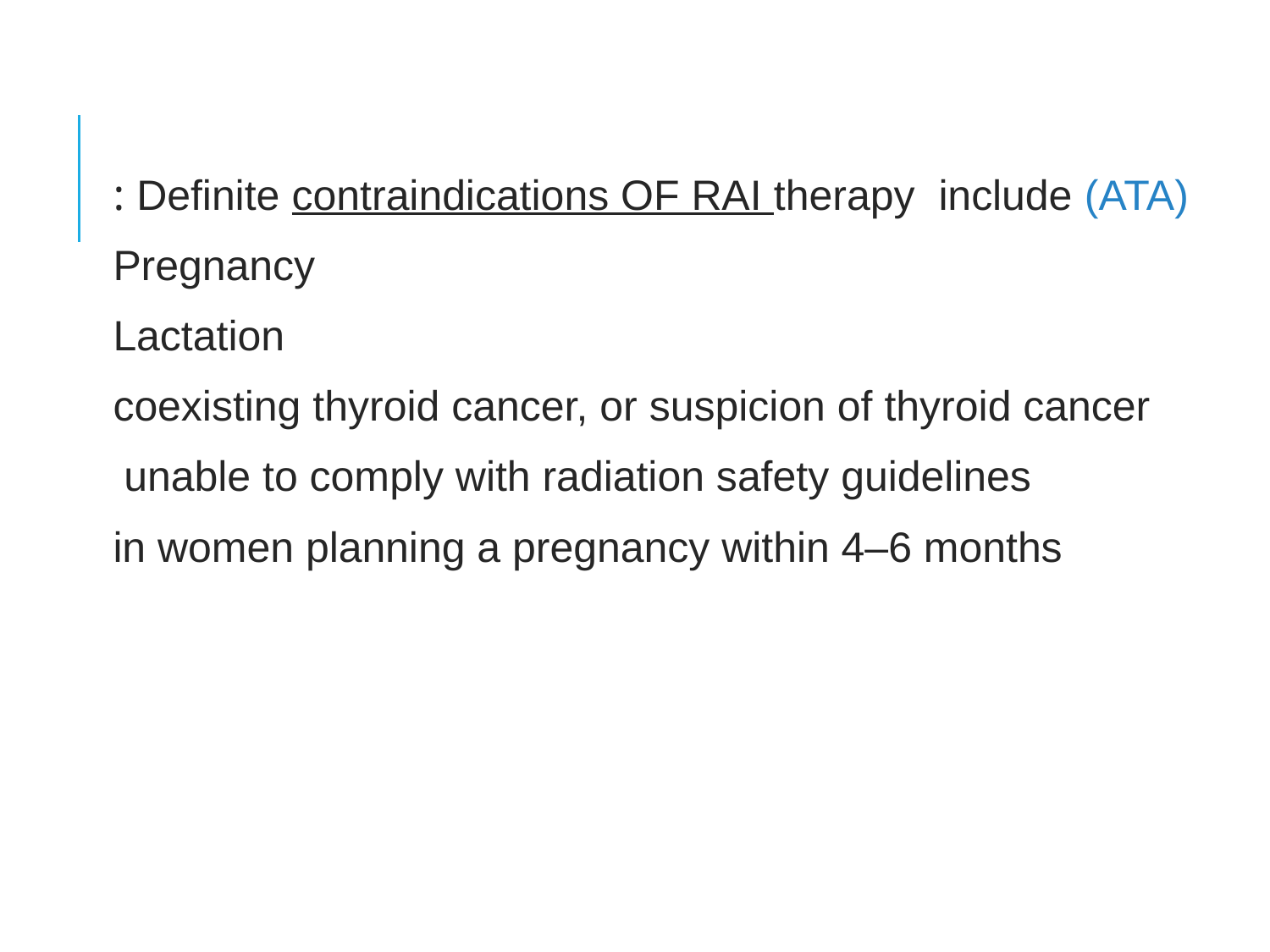

#
Definite contraindications OF RAI therapy  include (ATA) :
   Pregnancy
   Lactation
   coexisting thyroid cancer, or suspicion of thyroid cancer
   unable to comply with radiation safety guidelines
   in women planning a pregnancy within 4–6 months